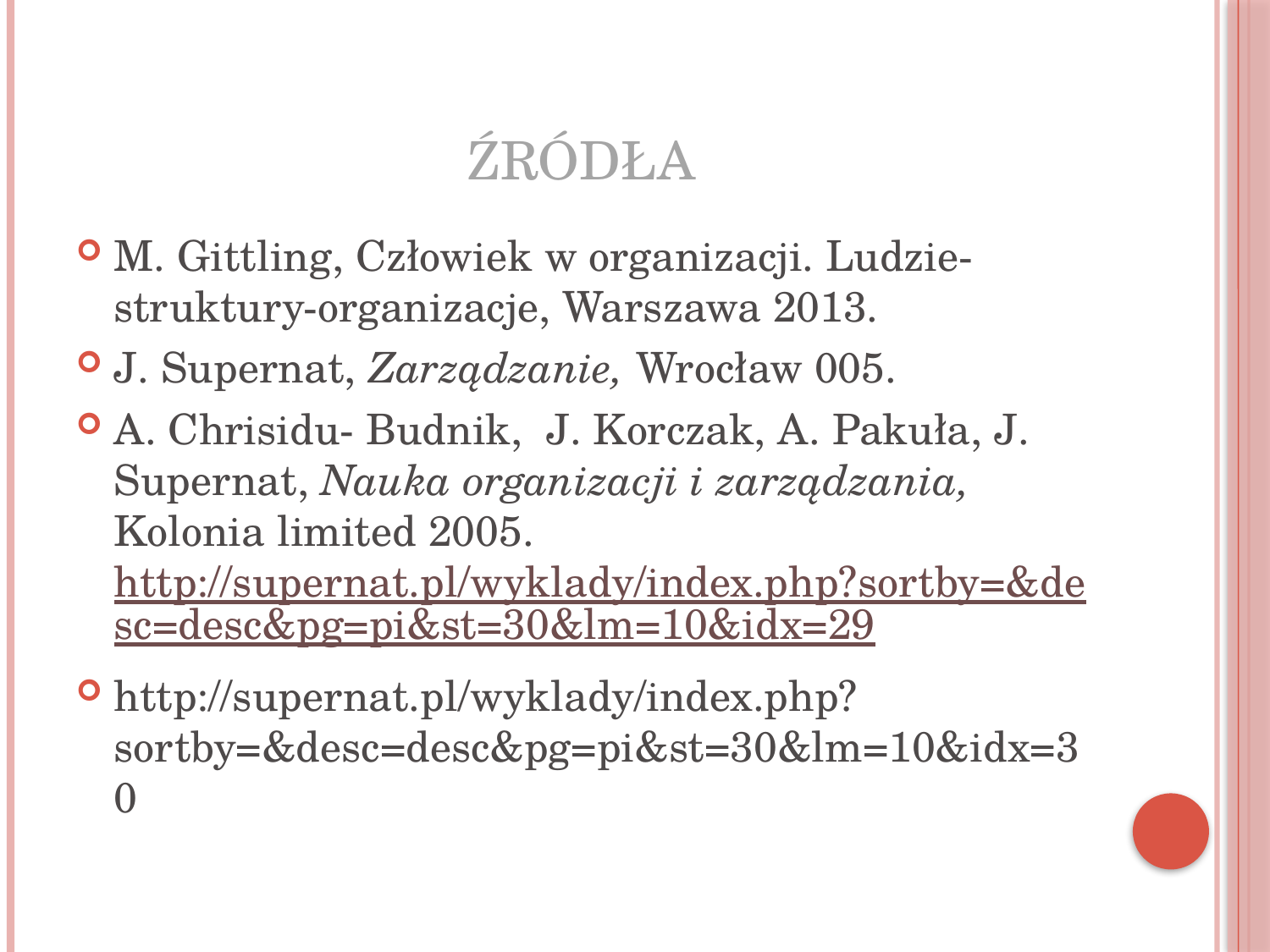

# ŹródłA
M. Gittling, Człowiek w organizacji. Ludzie- struktury-organizacje, Warszawa 2013.
J. Supernat, Zarządzanie, Wrocław 005.
A. Chrisidu- Budnik,  J. Korczak, A. Pakuła, J. Supernat, Nauka organizacji i zarządzania, Kolonia limited 2005. http://supernat.pl/wyklady/index.php?sortby=&desc=desc&pg=pi&st=30&lm=10&idx=29
http://supernat.pl/wyklady/index.php?sortby=&desc=desc&pg=pi&st=30&lm=10&idx=30